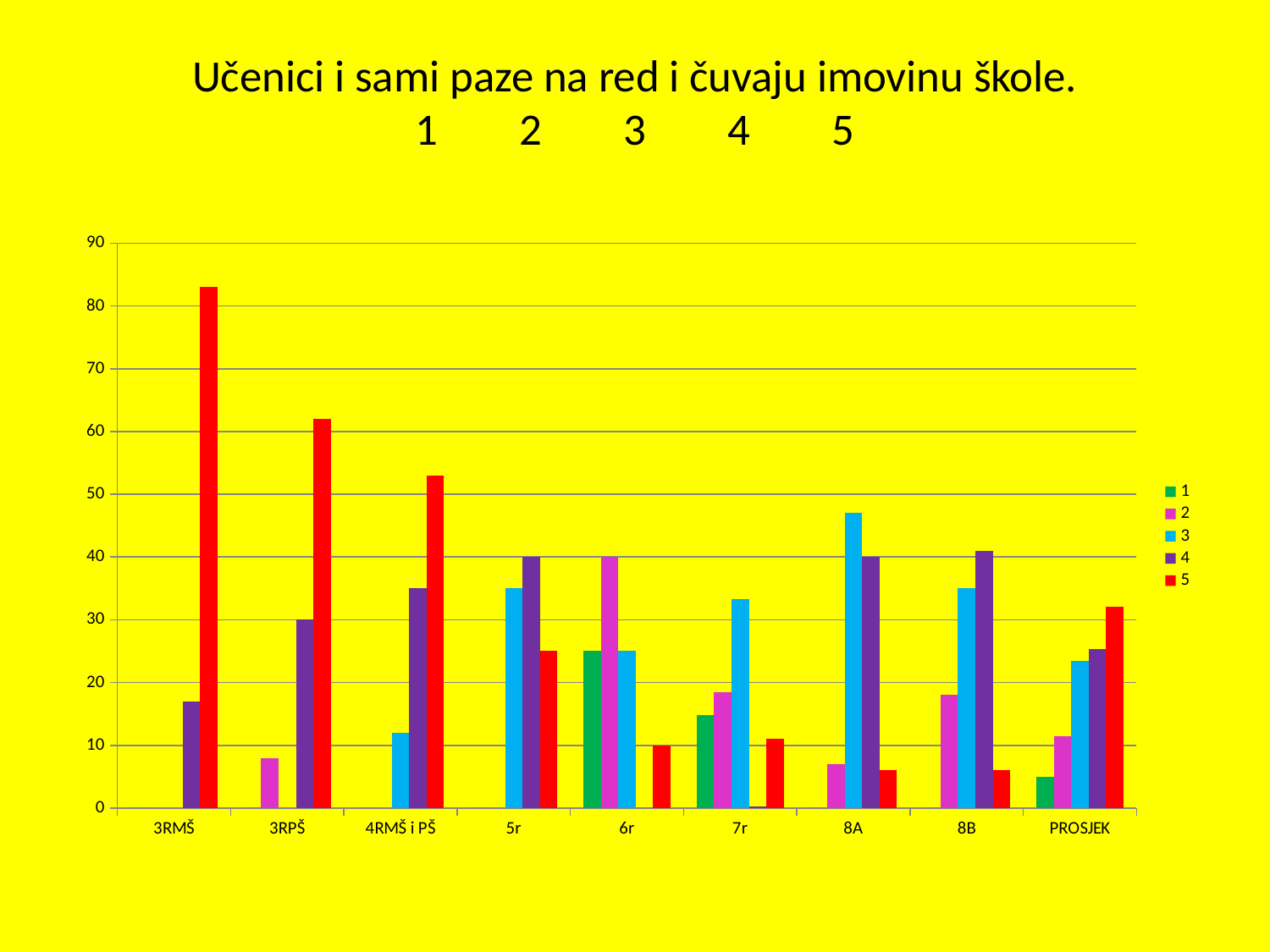

# Učenici i sami paze na red i čuvaju imovinu škole. 1	2	3	4	5

### Chart

| Category | 1 | 2 | 3 | 4 | 5 |
|---|---|---|---|---|---|
| 3RMŠ | 0.0 | 0.0 | 0.0 | 17.0 | 83.0 |
| 3RPŠ | 0.0 | 8.0 | 0.0 | 30.0 | 62.0 |
| 4RMŠ i PŠ | 0.0 | 0.0 | 12.0 | 35.0 | 53.0 |
| 5r | 0.0 | 0.0 | 35.0 | 40.0 | 25.0 |
| 6r | 25.0 | 40.0 | 25.0 | 0.0 | 10.0 |
| 7r | 14.8 | 18.5 | 33.300000000000004 | 0.2 | 11.1 |
| 8A | 0.0 | 7.0 | 47.0 | 40.0 | 6.0 |
| 8B | 0.0 | 18.0 | 35.0 | 41.0 | 6.0 |
| PROSJEK | 4.975 | 11.4375 | 23.412499999999955 | 25.4 | 32.0125 |